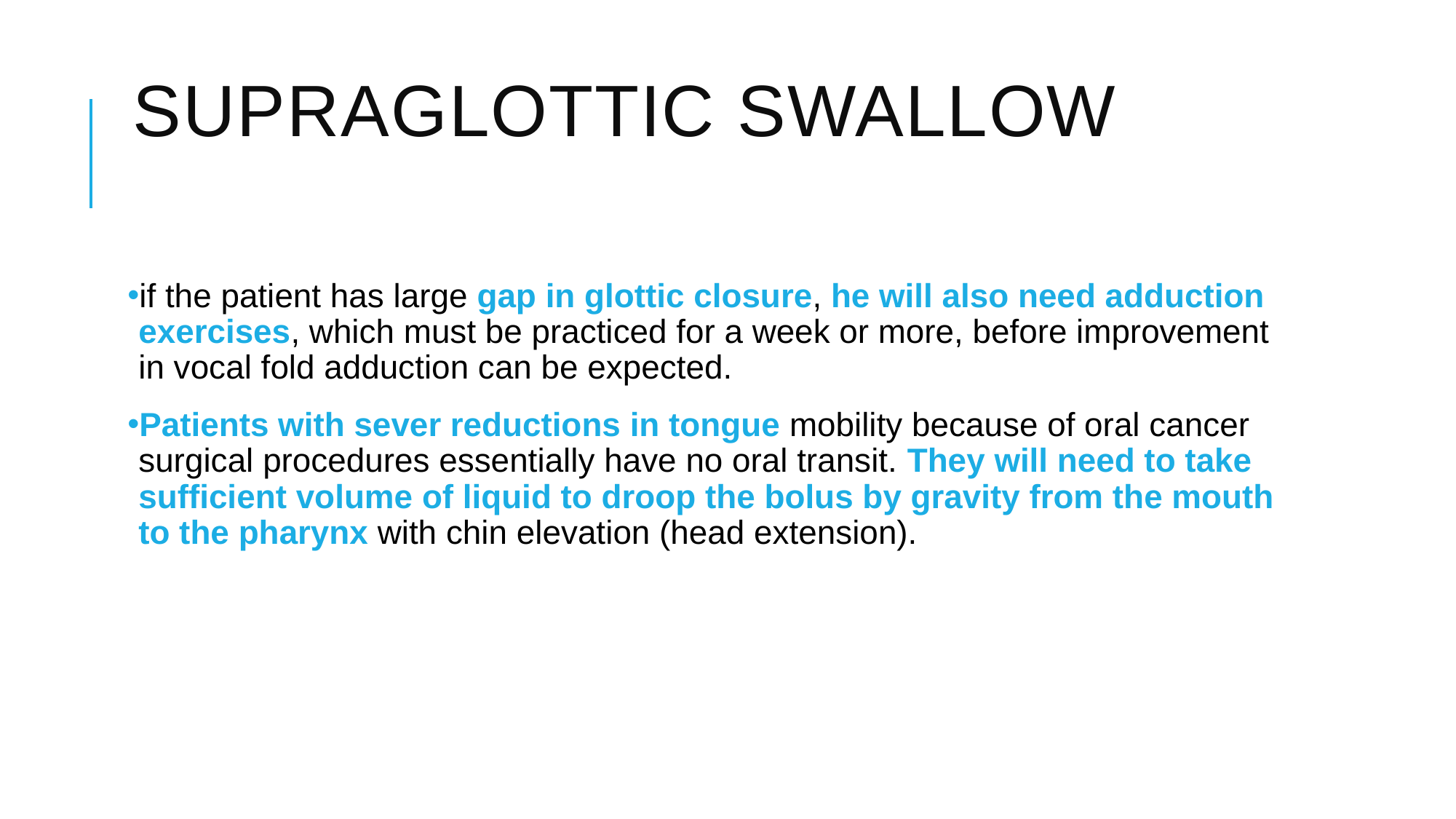

# supraglottic swallow
if the patient has large gap in glottic closure, he will also need adduction exercises, which must be practiced for a week or more, before improvement in vocal fold adduction can be expected.
Patients with sever reductions in tongue mobility because of oral cancer surgical procedures essentially have no oral transit. They will need to take sufficient volume of liquid to droop the bolus by gravity from the mouth to the pharynx with chin elevation (head extension).